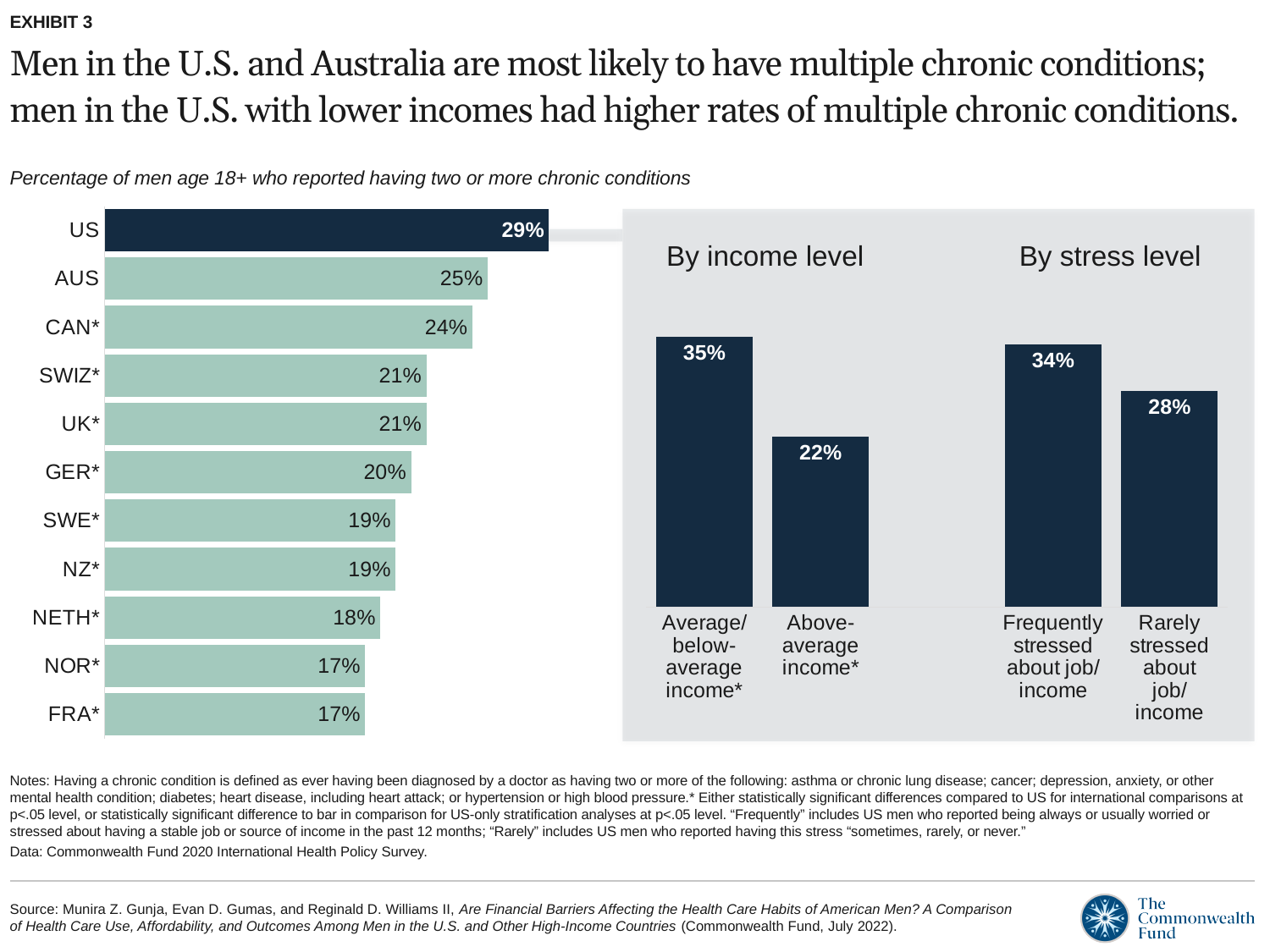

EXHIBIT 3
# Men in the U.S. and Australia are most likely to have multiple chronic conditions; men in the U.S. with lower incomes had higher rates of multiple chronic conditions.
Percentage of men age 18+ who reported having two or more chronic conditions

### Chart

| Category | 2+ chronic conditions |
|---|---|
| FRA* | 0.17 |
| NOR* | 0.17 |
| NETH* | 0.18 |
| NZ* | 0.19 |
| SWE* | 0.19 |
| GER* | 0.2 |
| UK* | 0.21 |
| SWIZ* | 0.21 |
| CAN* | 0.24 |
| AUS | 0.25 |
| US | 0.29 |

By income level
By stress level

### Chart

| Category | 2+ chronic conditions |
|---|---|
| Average/
below-
average income* | 0.3496 |
| Above-
average income* | 0.2201 |
|  | None |
| Frequently stressed about job/income | 0.34 |
| Rarely stressed about job/income | 0.28 |
Notes: Having a chronic condition is defined as ever having been diagnosed by a doctor as having two or more of the following: asthma or chronic lung disease; cancer; depression, anxiety, or other mental health condition; diabetes; heart disease, including heart attack; or hypertension or high blood pressure.* Either statistically significant differences compared to US for international comparisons at p<.05 level, or statistically significant difference to bar in comparison for US-only stratification analyses at p<.05 level. “Frequently” includes US men who reported being always or usually worried or stressed about having a stable job or source of income in the past 12 months; “Rarely” includes US men who reported having this stress “sometimes, rarely, or never.”
Data: Commonwealth Fund 2020 International Health Policy Survey.